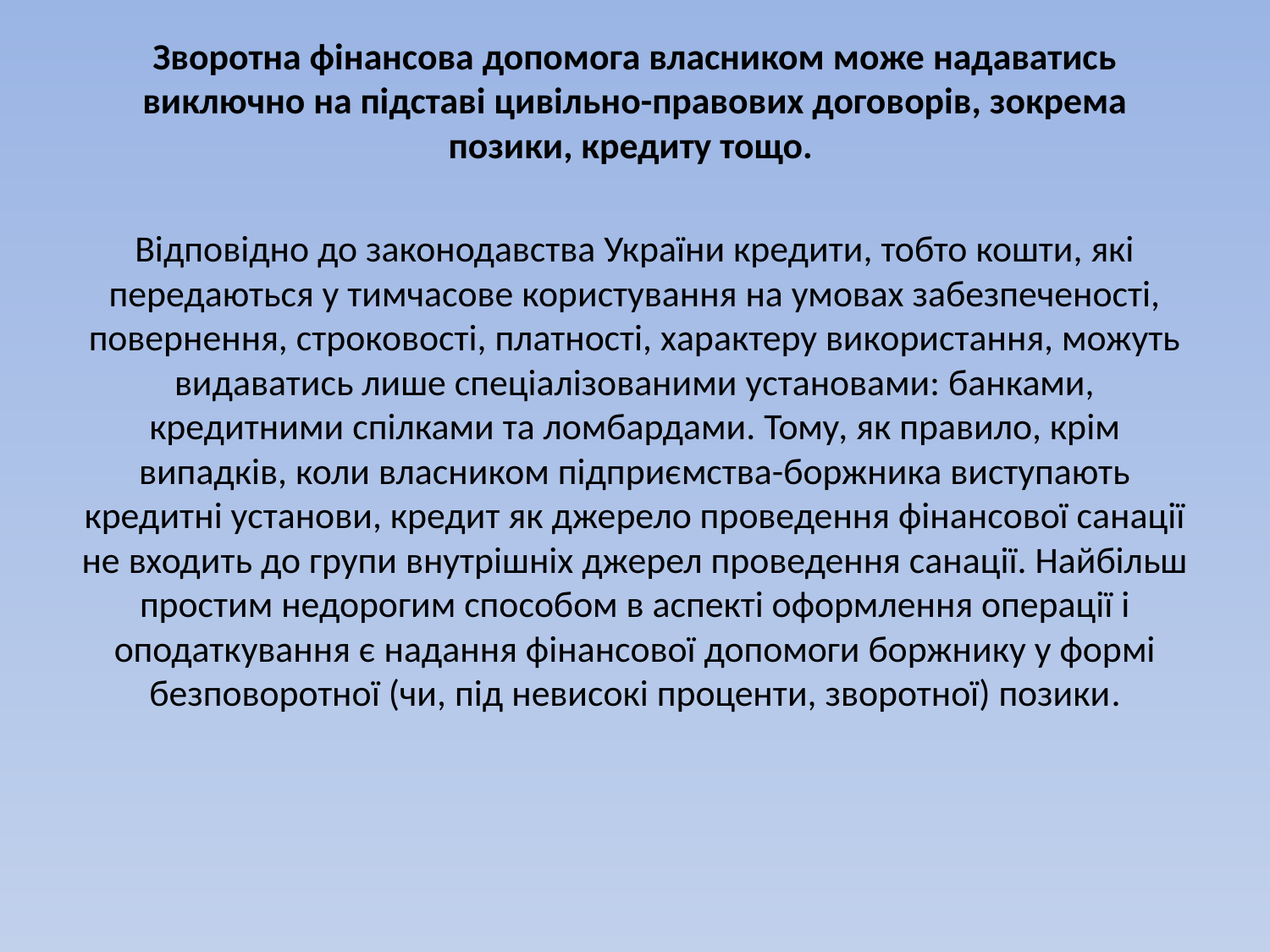

Зворотна фінансова допомога власником може надаватись виключно на підставі цивільно-правових договорів, зокрема позики, кредиту тощо.

Відповідно до законодавства України кредити, тобто кошти, які передаються у тимчасове користування на умовах забезпеченості, повернення, строковості, платності, характеру використання, можуть видаватись лише спеціалізованими установами: банками, кредитними спілками та ломбардами. Тому, як правило, крім випадків, коли власником підприємства-боржника виступають кредитні установи, кредит як джерело проведення фінансової санації не входить до групи внутрішніх джерел проведення санації. Найбільш простим недорогим способом в аспекті оформлення операції і оподаткування є надання фінансової допомоги боржнику у формі безповоротної (чи, під невисокі проценти, зворотної) позики.